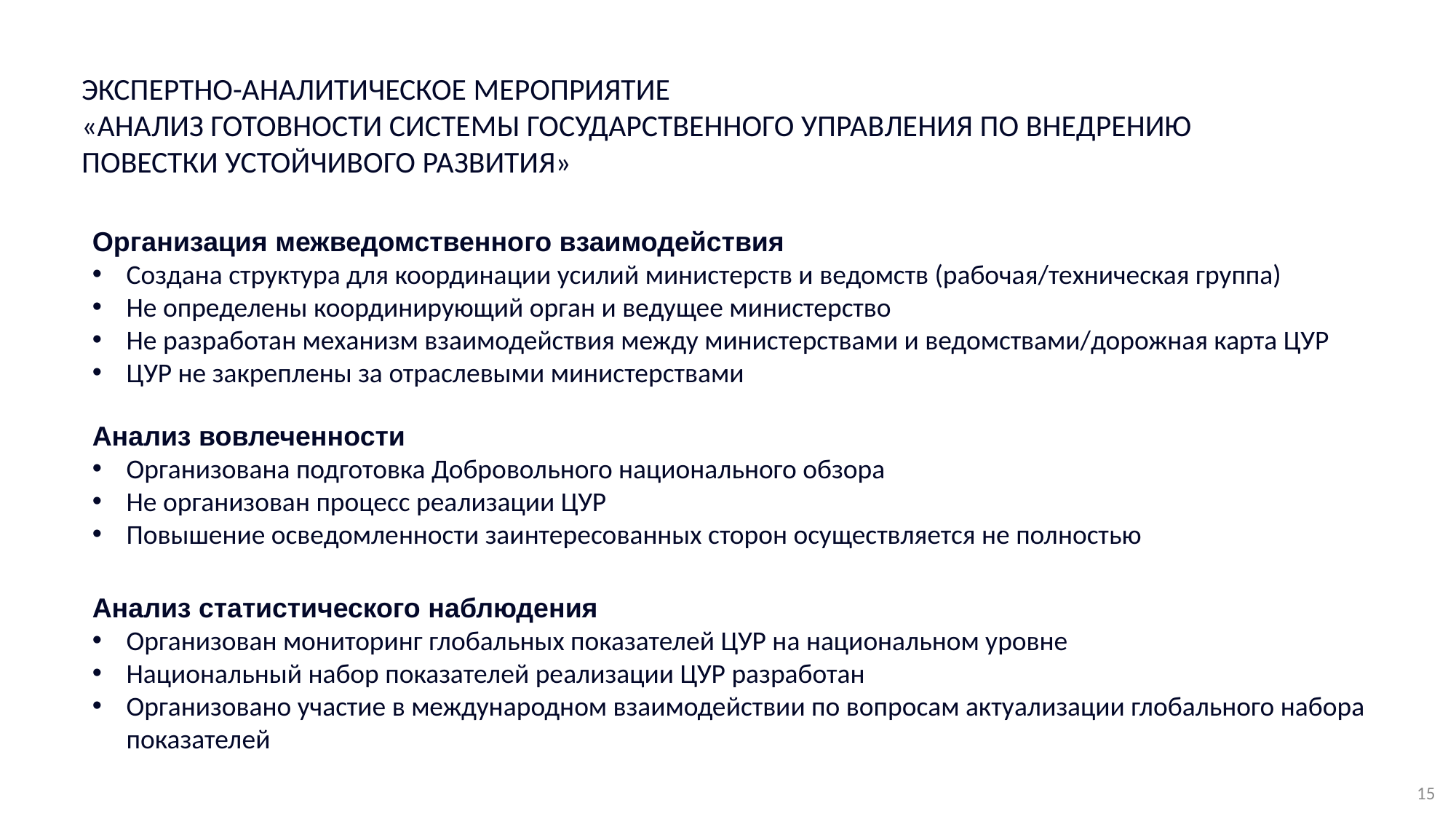

ЭКСПЕРТНО-АНАЛИТИЧЕСКОЕ МЕРОПРИЯТИЕ
«АНАЛИЗ ГОТОВНОСТИ СИСТЕМЫ ГОСУДАРСТВЕННОГО УПРАВЛЕНИЯ ПО ВНЕДРЕНИЮ ПОВЕСТКИ УСТОЙЧИВОГО РАЗВИТИЯ»
Организация межведомственного взаимодействия
Создана структура для координации усилий министерств и ведомств (рабочая/техническая группа)
Не определены координирующий орган и ведущее министерство
Не разработан механизм взаимодействия между министерствами и ведомствами/дорожная карта ЦУР
ЦУР не закреплены за отраслевыми министерствами

Анализ вовлеченности
Организована подготовка Добровольного национального обзора
Не организован процесс реализации ЦУР
Повышение осведомленности заинтересованных сторон осуществляется не полностью

Анализ статистического наблюдения
Организован мониторинг глобальных показателей ЦУР на национальном уровне
Национальный набор показателей реализации ЦУР разработан
Организовано участие в международном взаимодействии по вопросам актуализации глобального набора показателей

15